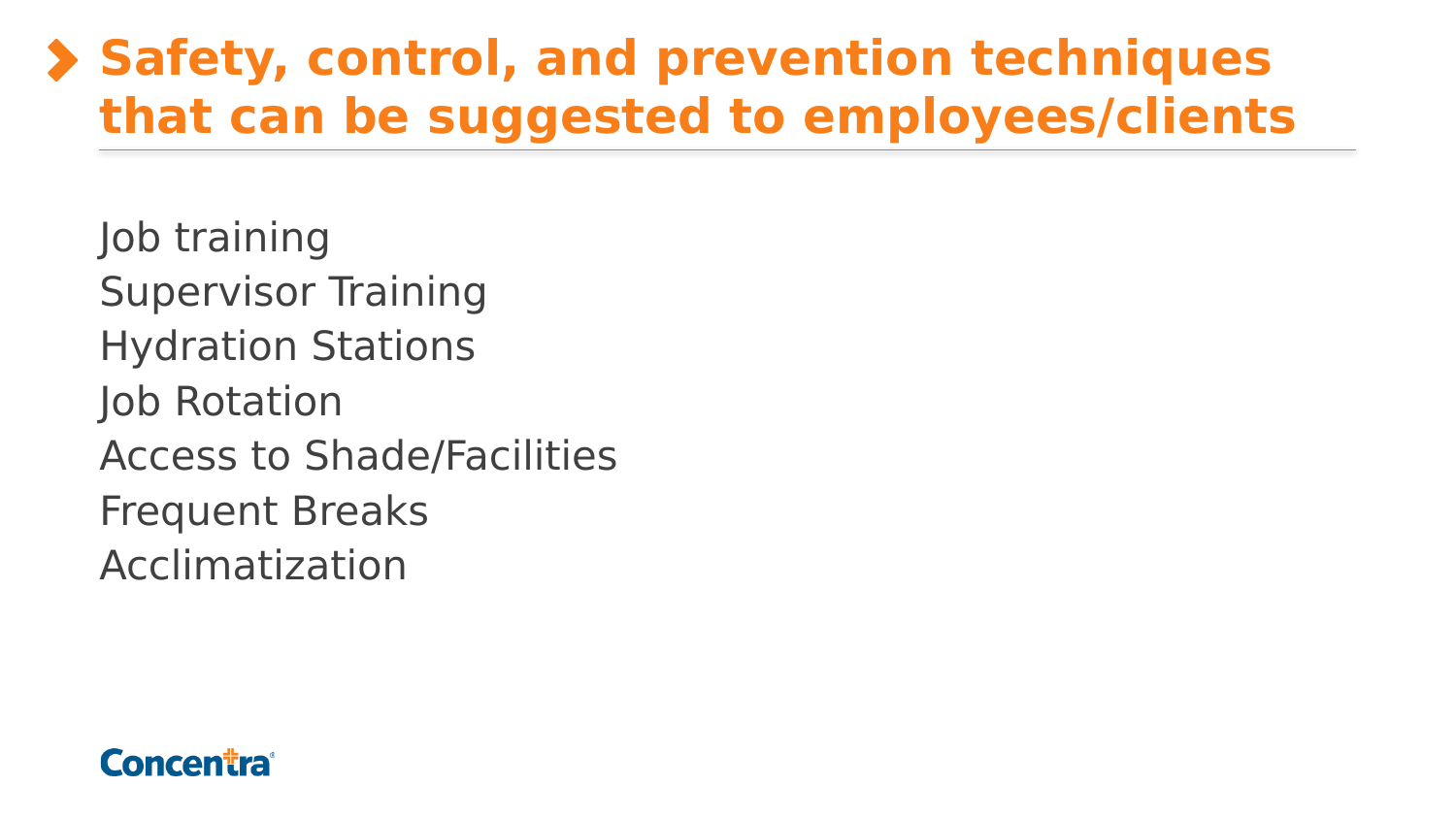

# Safety, control, and prevention techniques that can be suggested to employees/clients

Job training
Supervisor Training
Hydration Stations
Job Rotation
Access to Shade/Facilities
Frequent Breaks
Acclimatization